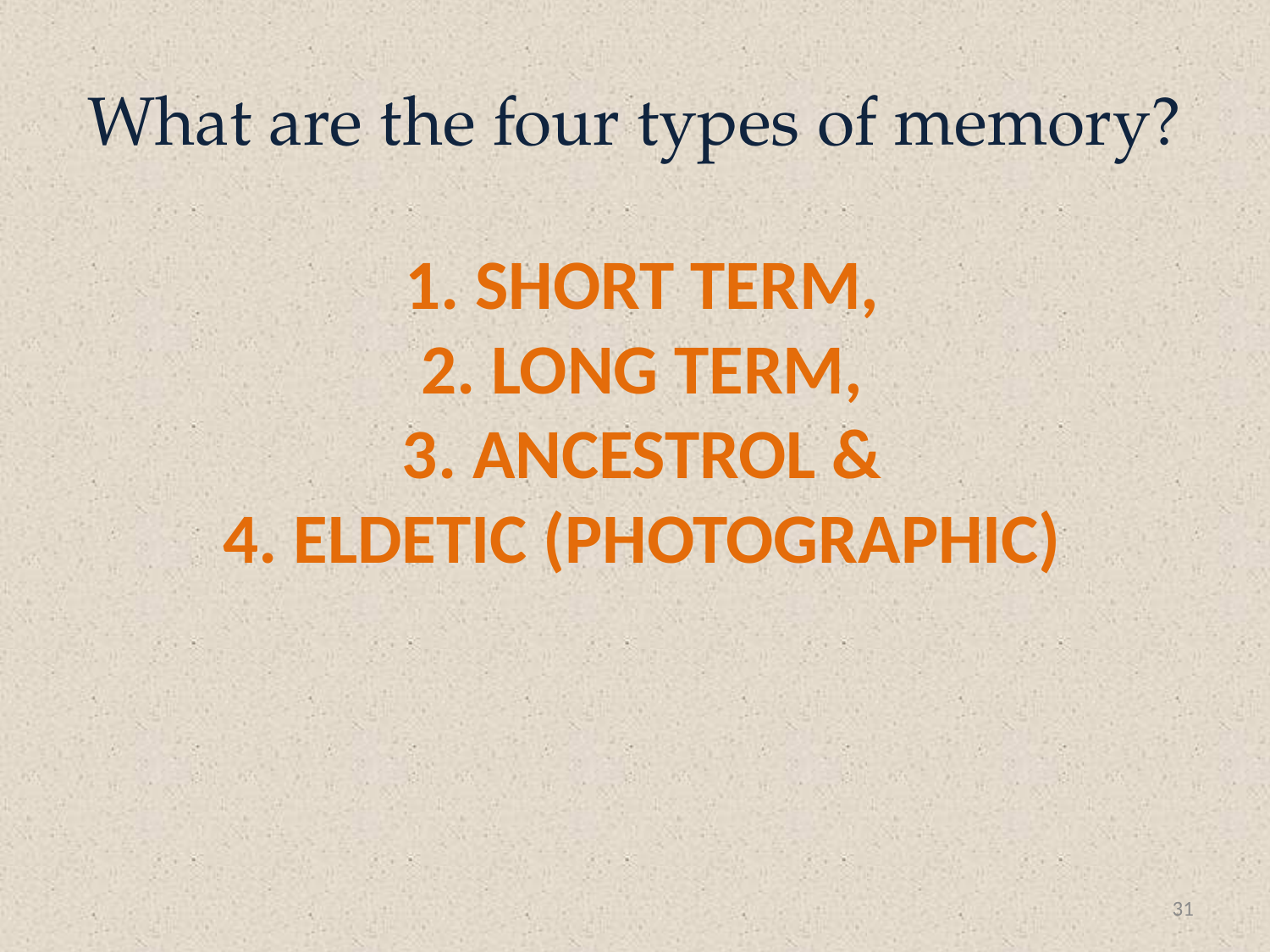

# What are the four types of memory?
1. SHORT TERM,
2. LONG TERM,
3. ANCESTROL &
4. ELDETIC (PHOTOGRAPHIC)
31